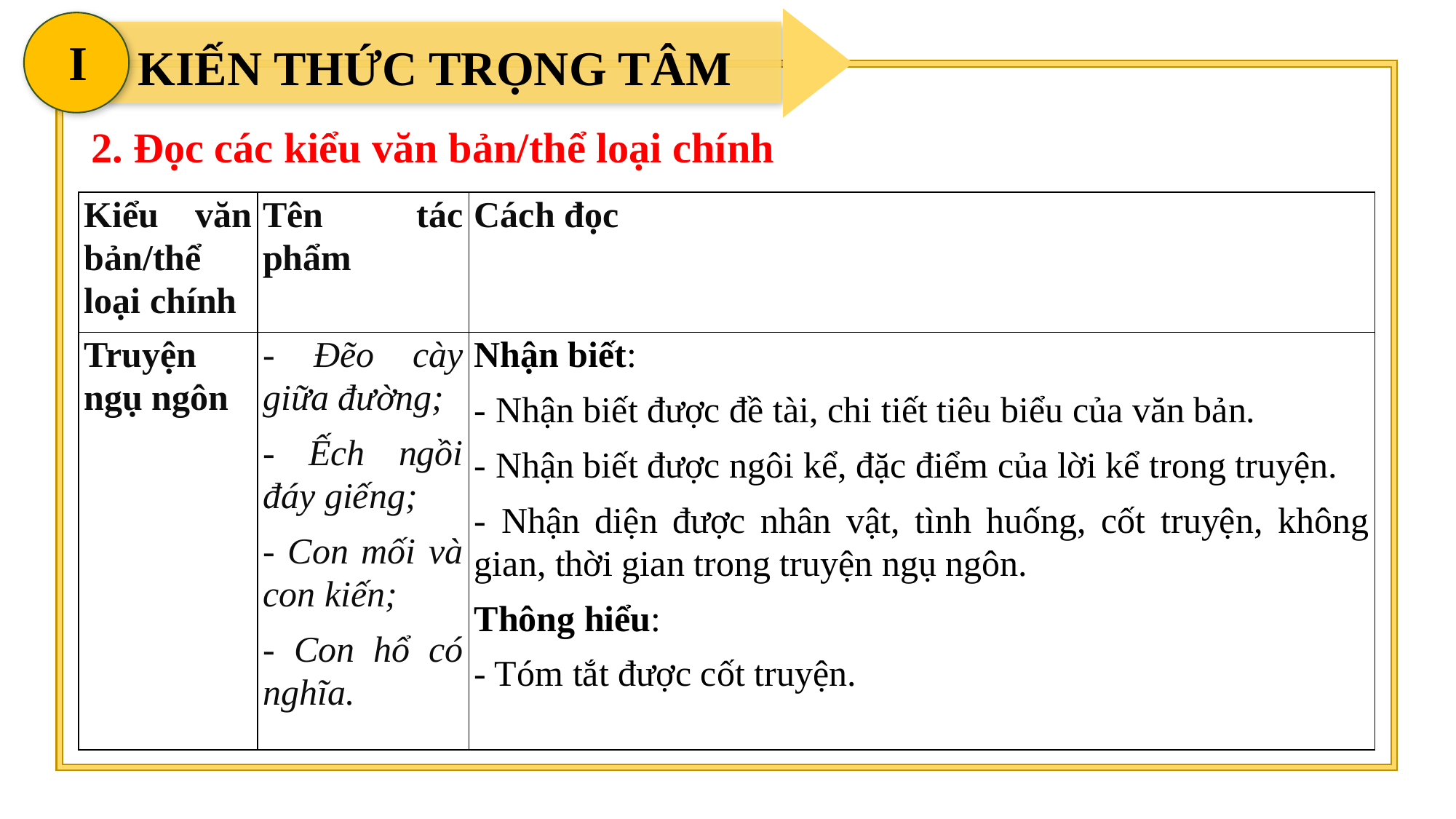

I
 KIẾN THỨC TRỌNG TÂM

2. Đọc các kiểu văn bản/thể loại chính
| Kiểu văn bản/thể loại chính | Tên tác phẩm | Cách đọc |
| --- | --- | --- |
| Truyện ngụ ngôn | - Đẽo cày giữa đường; - Ếch ngồi đáy giếng; - Con mối và con kiến; - Con hổ có nghĩa. | Nhận biết: - Nhận biết được đề tài, chi tiết tiêu biểu của văn bản. - Nhận biết được ngôi kể, đặc điểm của lời kể trong truyện. - Nhận diện được nhân vật, tình huống, cốt truyện, không gian, thời gian trong truyện ngụ ngôn. Thông hiểu: - Tóm tắt được cốt truyện. |